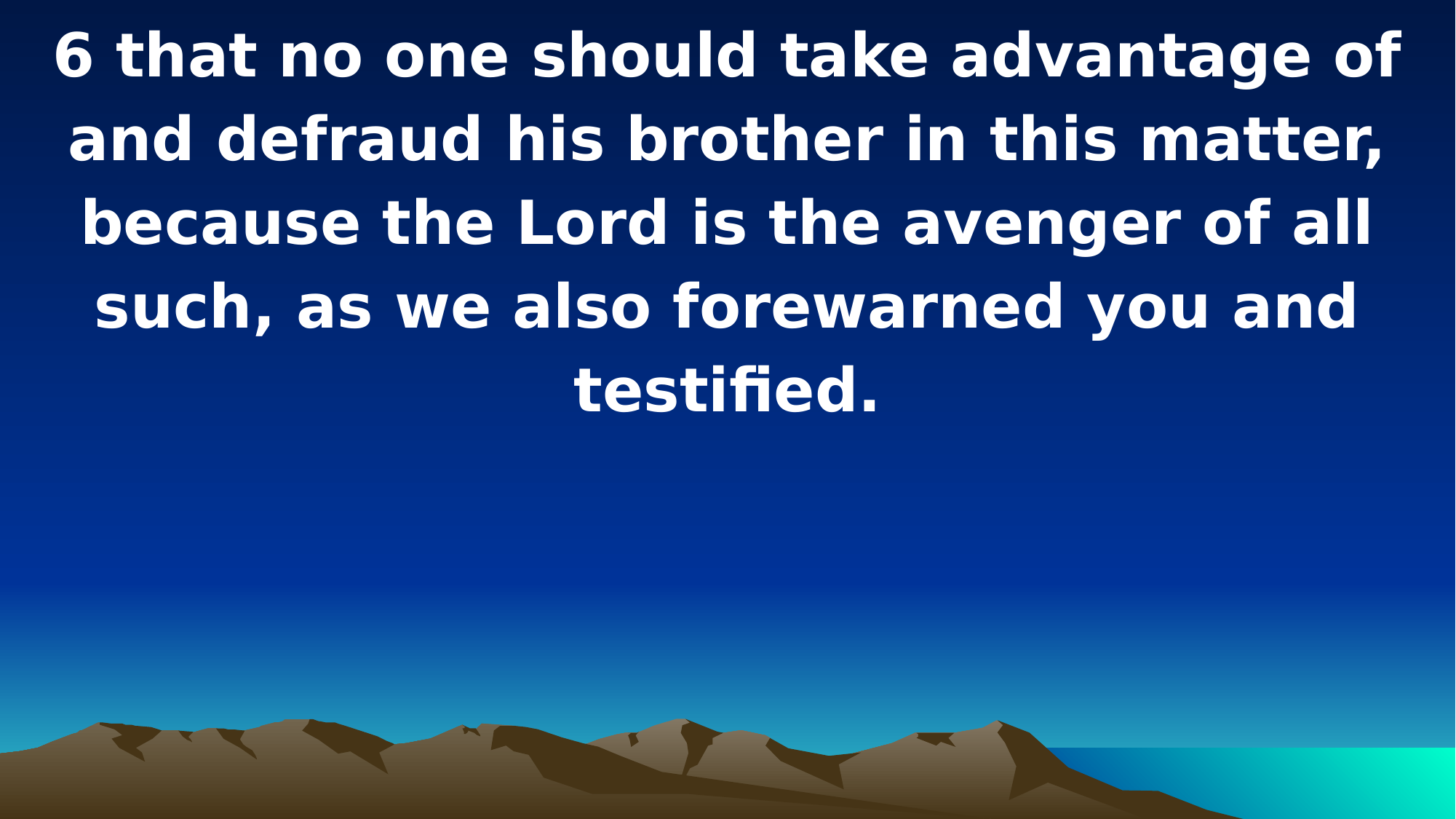

6 that no one should take advantage of and defraud his brother in this matter, because the Lord is the avenger of all such, as we also forewarned you and testified.